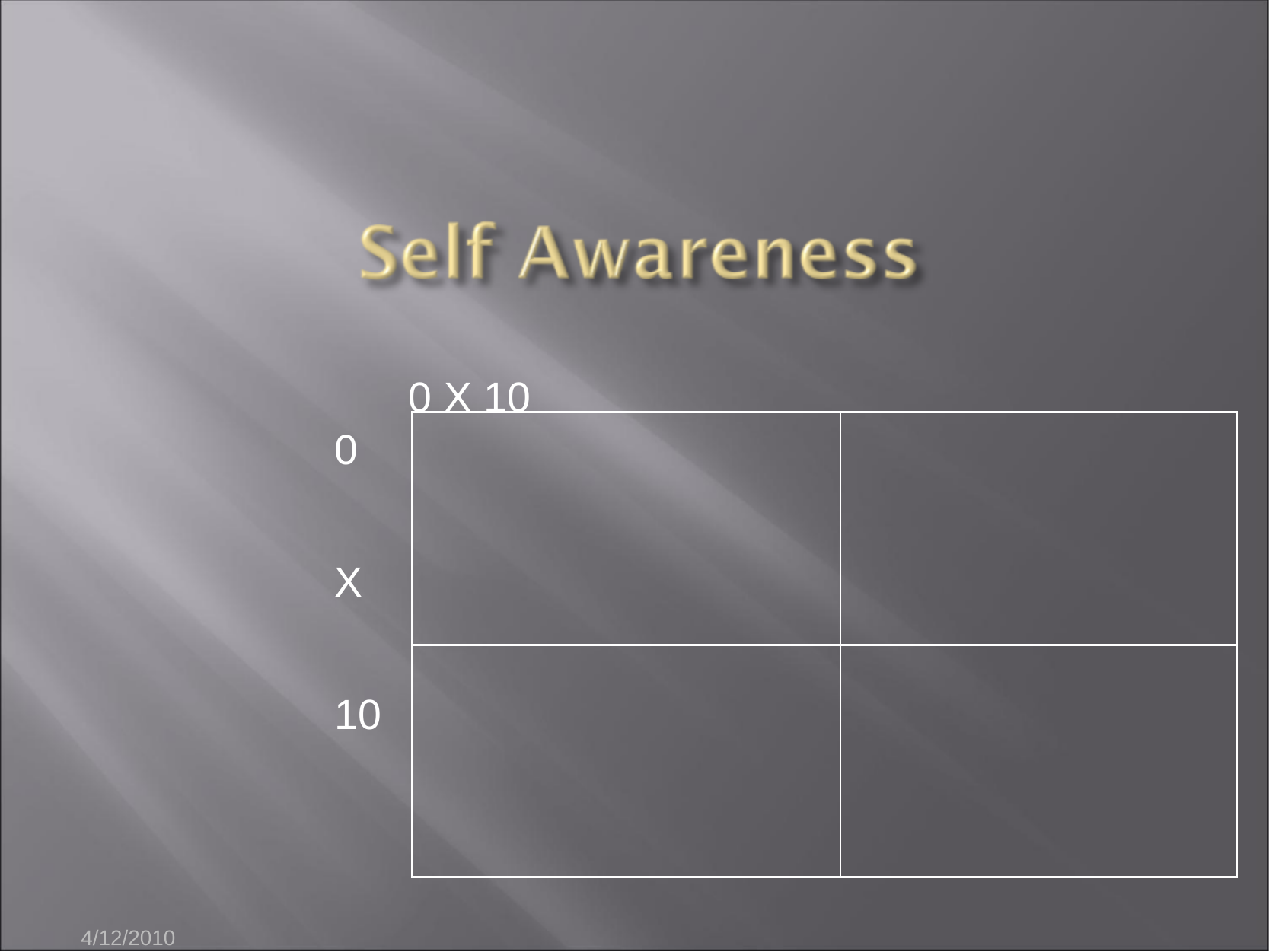

0 X 10
0

X

10
|  |  |
| --- | --- |
|  |  |
4/12/2010